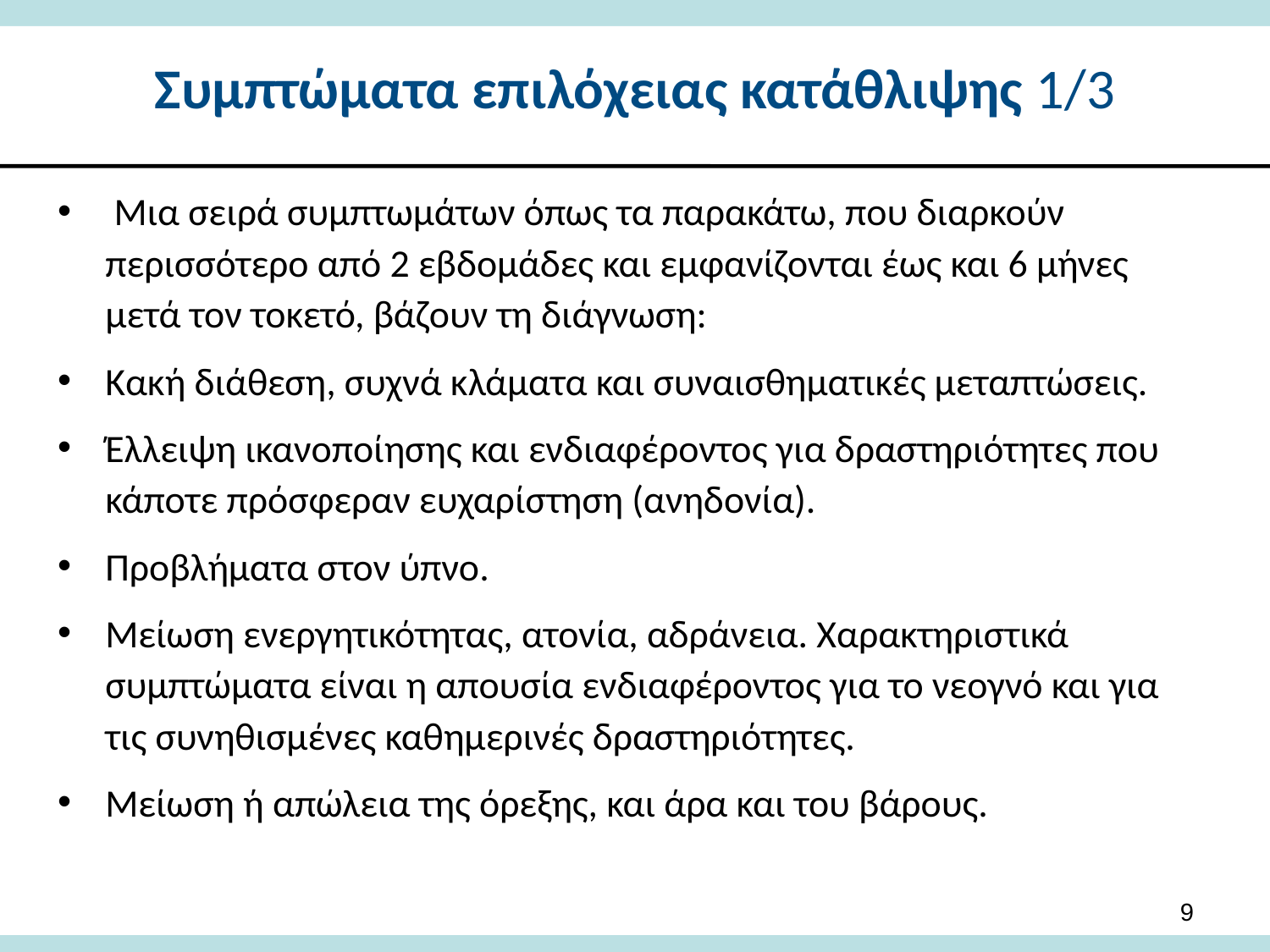

# Συμπτώματα επιλόχειας κατάθλιψης 1/3
 Μια σειρά συμπτωμάτων όπως τα παρακάτω, που διαρκούν περισσότερο από 2 εβδομάδες και εμφανίζονται έως και 6 μήνες μετά τον τοκετό, βάζουν τη διάγνωση:
Κακή διάθεση, συχνά κλάματα και συναισθηματικές μεταπτώσεις.
Έλλειψη ικανοποίησης και ενδιαφέροντος για δραστηριότητες που κάποτε πρόσφεραν ευχαρίστηση (ανηδονία).
Προβλήματα στον ύπνο.
Μείωση ενεργητικότητας, ατονία, αδράνεια. Χαρακτηριστικά συμπτώματα είναι η απουσία ενδιαφέροντος για το νεογνό και για τις συνηθισμένες καθημερινές δραστηριότητες.
Μείωση ή απώλεια της όρεξης, και άρα και του βάρους.
9